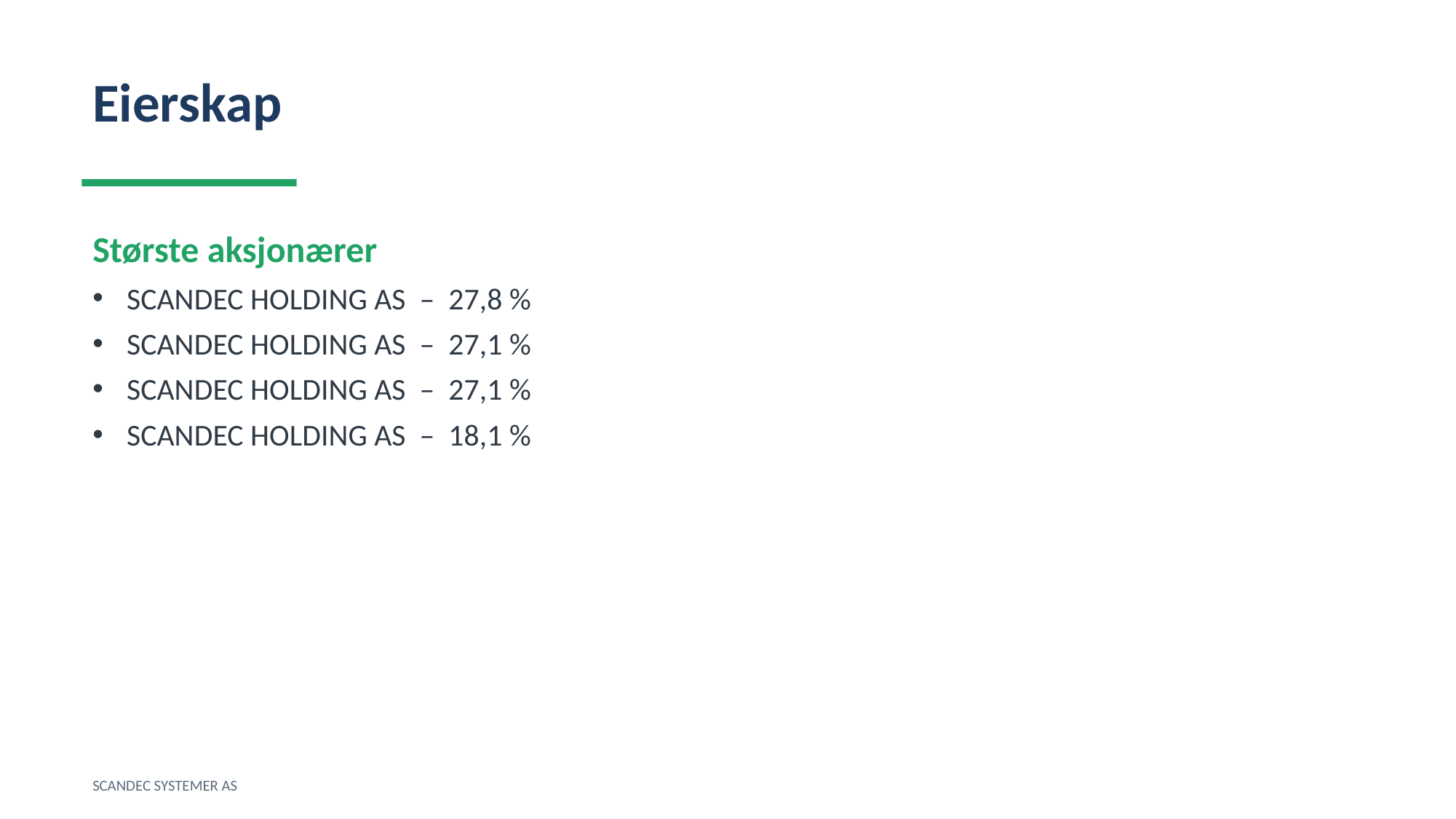

Eierskap

Største aksjonærer
SCANDEC HOLDING AS  –  27,8 %
SCANDEC HOLDING AS  –  27,1 %
SCANDEC HOLDING AS  –  27,1 %
SCANDEC HOLDING AS  –  18,1 %
SCANDEC SYSTEMER AS